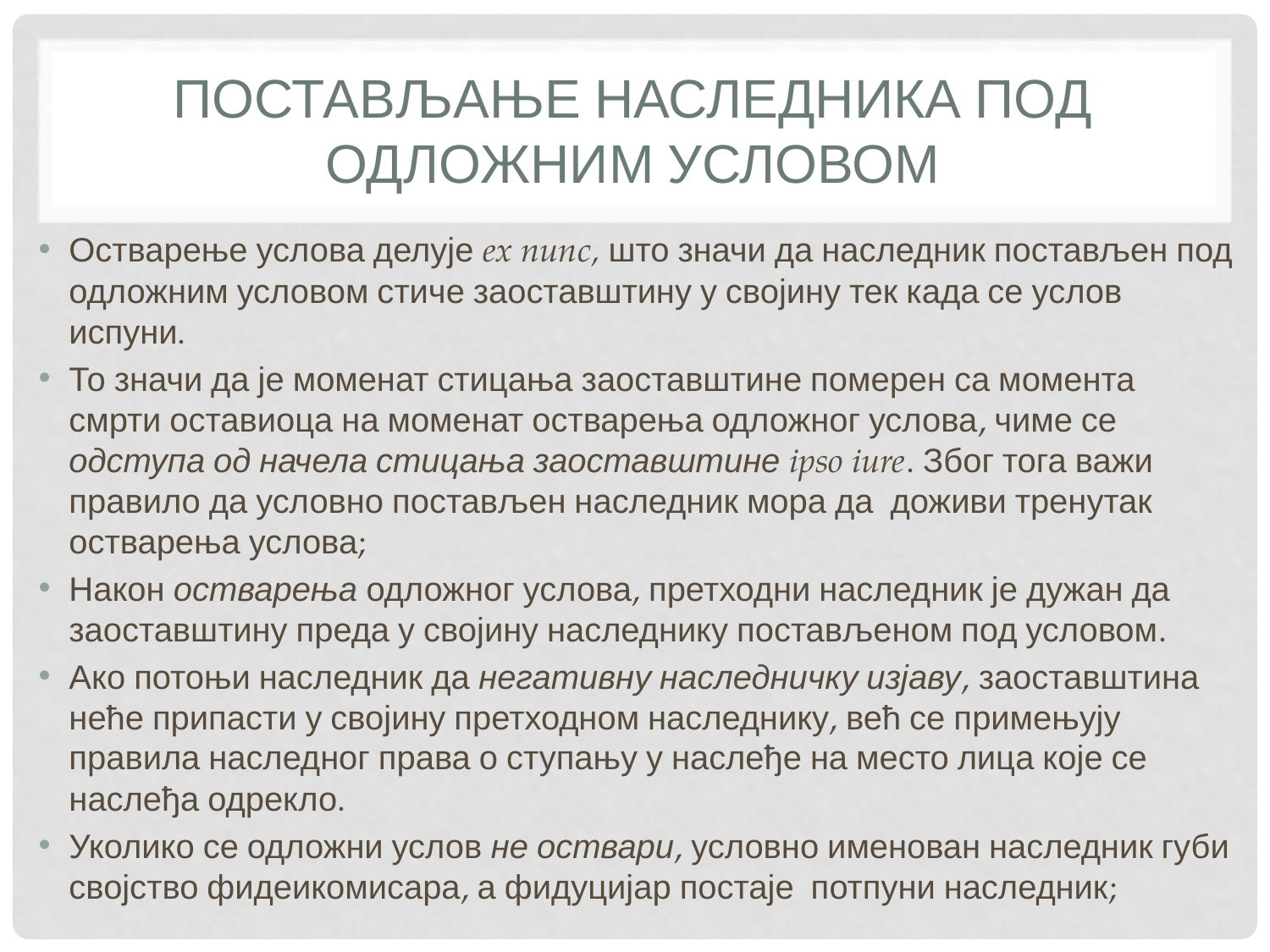

# Постављање наследника под одложним условом
Остварење услова делује ex nunc, што значи да наследник постављен под одложним условом стиче заоставштину у својину тек када се услов испуни.
То значи да је моменат стицања заоставштине померен са момента смрти оставиоца на моменат остварења одложног услова, чиме се одступа од начела стицања заоставштине ipso iure. Због тога важи правило да условно постављен наследник мора да  доживи тренутак остварења услова;
Након остварења одложног услова, претходни наследник је дужан да заоставштину преда у својину наследнику постављеном под условом.
Ако потоњи наследник да негативну наследничку изјаву, заоставштина неће припасти у својину претходном наследнику, већ се примењују правила наследног права о ступању у наслеђе на место лица које се наслеђа одрекло.
Уколико се одложни услов не оствари, условно именован наследник губи својство фидеикомисара, а фидуцијар постаје  потпуни наследник;